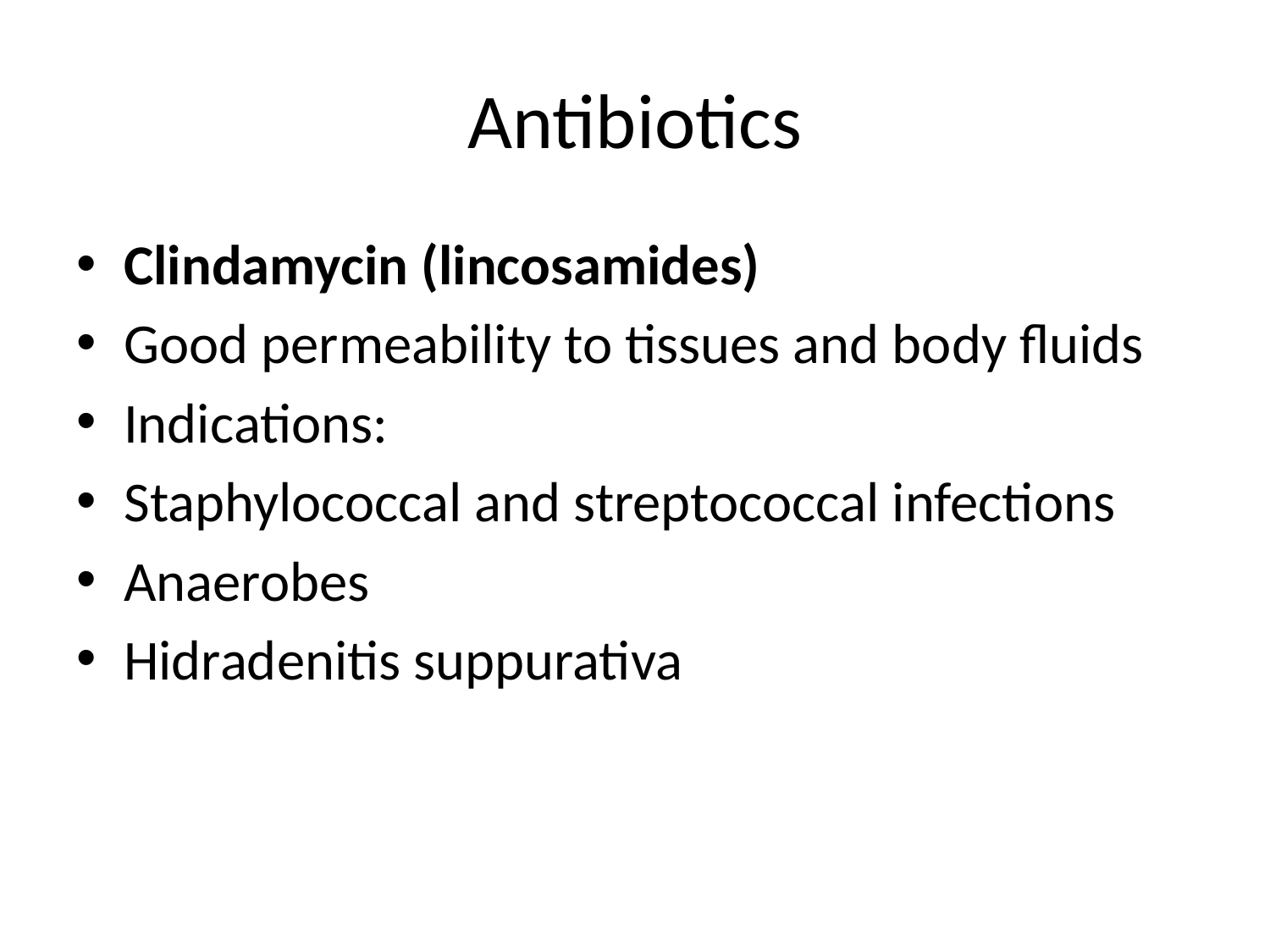

# Antibiotics
Clindamycin (lincosamides)
Good permeability to tissues and body fluids
Indications:
Staphylococcal and streptococcal infections
Anaerobes
Hidradenitis suppurativa